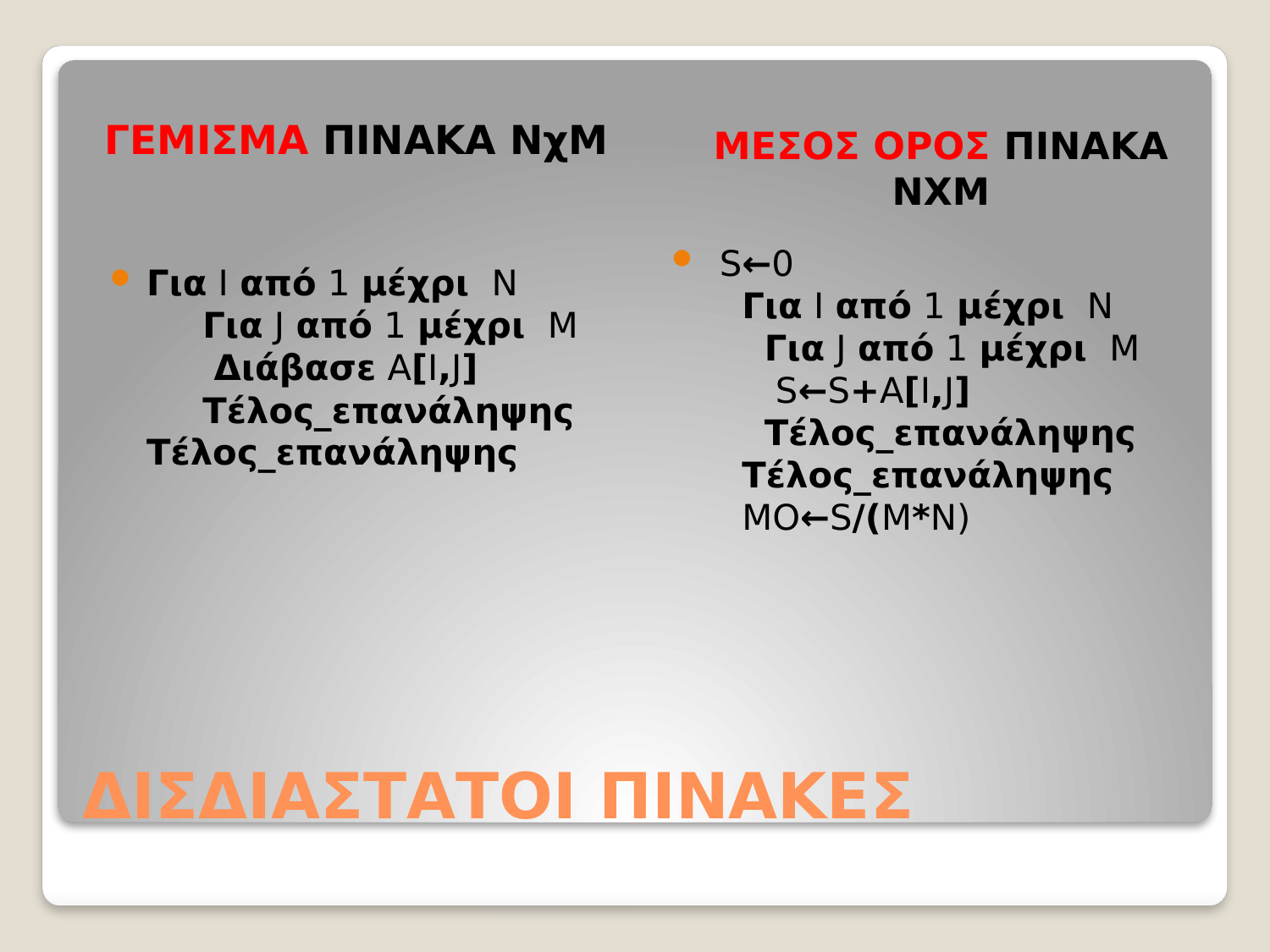

ΓΕΜΙΣΜΑ ΠΙΝΑΚΑ ΝχΜ
ΜΕΣΟΣ ΟΡΟΣ ΠΙΝΑΚΑ ΝΧΜ
 S←0
   Για Ι από 1 μέχρι  Ν
     Για J από 1 μέχρι  M
      S←S+A[I,J]
     Τέλος_επανάληψης
   Τέλος_επανάληψης
   MO←S/(M*N)
Για Ι από 1 μέχρι  Ν
     Για J από 1 μέχρι  M
      Διάβασε Α[Ι,J]
     Τέλος_επανάληψης
Τέλος_επανάληψης
# ΔΙΣΔΙΑΣΤΑΤΟΙ ΠΙΝΑΚΕΣ